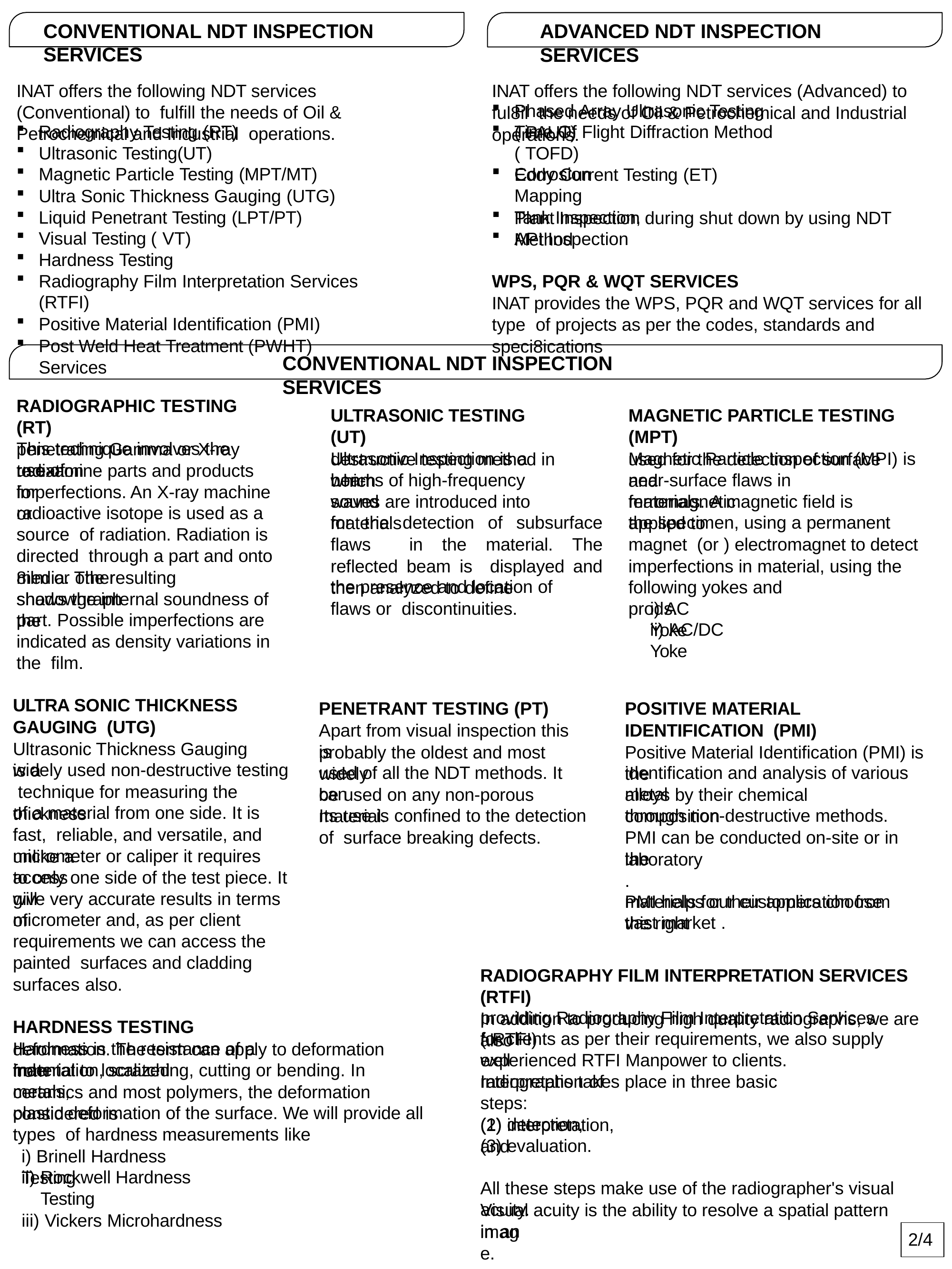

CONVENTIONAL NDT INSPECTION SERVICES
INAT offers the following NDT services (Conventional) to  fulfill the needs of Oil & Petrochemical and Industrial  operations.
ADVANCED NDT INSPECTION SERVICES
INAT offers the following NDT services (Advanced) to ful8il  the needs of Oil & Petrochemical and Industrial operations.
Phased Array Ultrasonic Testing ( PAUT)
Radiography Testing (RT)
Ultrasonic Testing(UT)
Magnetic Particle Testing (MPT/MT)
Ultra Sonic Thickness Gauging (UTG)
Liquid Penetrant Testing (LPT/PT)
Visual Testing ( VT)
Hardness Testing
Radiography Film Interpretation Services (RTFI)
Positive Material Identification (PMI)
Post Weld Heat Treatment (PWHT) Services
Time Of Flight Diffraction Method ( TOFD)
Eddy Current Testing (ET)
Corrosion Mapping
Tank Inspection,
Plant Inspection during shut down by using NDT Method
API Inspection
WPS, PQR & WQT SERVICES
INAT provides the WPS, PQR and WQT services for all type  of projects as per the codes, standards and speci8ications

CONVENTIONAL NDT INSPECTION SERVICES
RADIOGRAPHIC TESTING (RT)
This technique involves the use of
ULTRASONIC TESTING (UT)
Ultrasonic Inspection is a non-
MAGNETIC PARTICLE TESTING (MPT)
Magnetic Particle Inspection (MPI) is
penetrating Gamma or X-ray radiation
destructive testing method in which
used for the detection of surface and
to examine parts and products for
beams of high-frequency sound
near-surface flaws in ferromagnetic
imperfections. An X-ray machine or
waves are introduced into materials
materials. A magnetic field is applied to
radioactive isotope is used as a source  of radiation. Radiation is directed  through a part and onto 8ilm or other
for the detection of subsurface flaws  in the material. The reflected beam is  displayed and then analyzed to define
the specimen, using a permanent magnet  (or ) electromagnet to detect  imperfections in material, using the
media. The resulting shadowgraph
the presence and location of flaws or  discontinuities.
following yokes and prods.
shows the internal soundness of the
i) AC Yoke
part. Possible imperfections are  indicated as density variations in the  film.
ULTRA SONIC THICKNESS GAUGING  (UTG)
ii) AC/DC Yoke
PENETRANT TESTING (PT)
Apart from visual inspection this is
POSITIVE MATERIAL IDENTIFICATION  (PMI)
Ultrasonic Thickness Gauging is a
probably the oldest and most widely
Positive Material Identification (PMI) is the
widely used non-destructive testing  technique for measuring the thickness
used of all the NDT methods. It can
identification and analysis of various metal
be used on any non-porous material.
alloys by their chemical composition
of a material from one side. It is fast,  reliable, and versatile, and unlike a
Its use is confined to the detection of  surface breaking defects.
through non-destructive methods.  PMI can be conducted on-site or in the
PMI helps our customers choose the right
micrometer or caliper it requires access
laboratory.
to only one side of the test piece. It will
give very accurate results in terms of
materials for their application from this
micrometer and, as per client  requirements we can access the painted  surfaces and cladding surfaces also.
HARDNESS TESTING
Hardness is the resistance of a material to localized
vast market .

RADIOGRAPHY FILM INTERPRETATION SERVICES (RTFI)
In addition to producing high quality radiographs, we are also
providing Radiography Film Interpretation Services ( RTFI)
for clients as per their requirements, we also supply well
deformation. The term can apply to deformation from
experienced RTFI Manpower to clients. Interpretation of
indentation, scratching, cutting or bending. In metals,
radiographs takes place in three basic steps:
(1) detection,
ceramics and most polymers, the deformation considered is
plastic deformation of the surface. We will provide all types  of hardness measurements like
(2) interpretation, and
(3) evaluation.
All these steps make use of the radiographer's visual acuity.
i) Brinell Hardness Testing
Rockwell Hardness Testing
Vickers Microhardness
Visual acuity is the ability to resolve a spatial pattern in an
image.

2/4